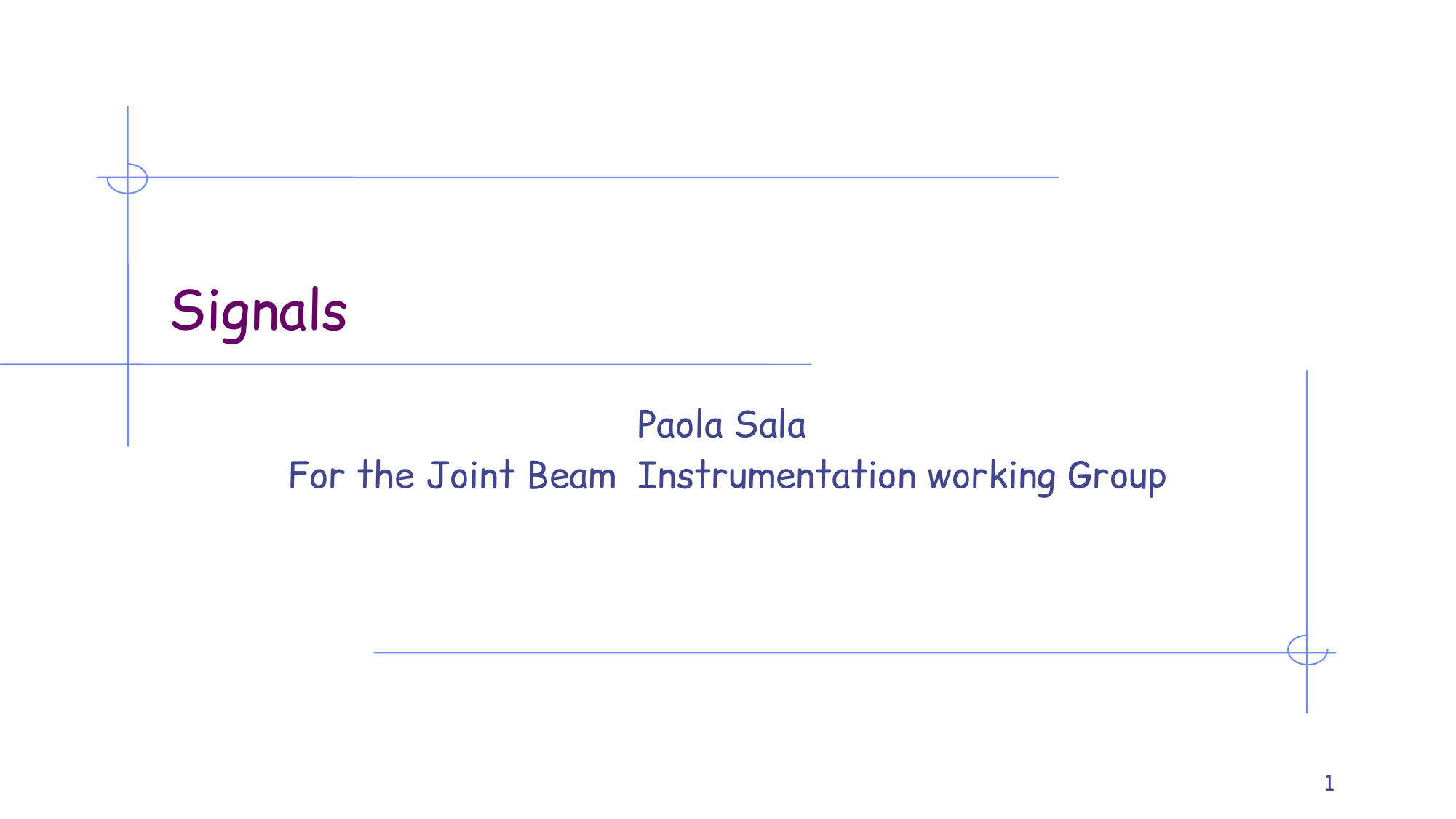

# Signals
Paola Sala
For the Joint Beam  Instrumentation working Group
1